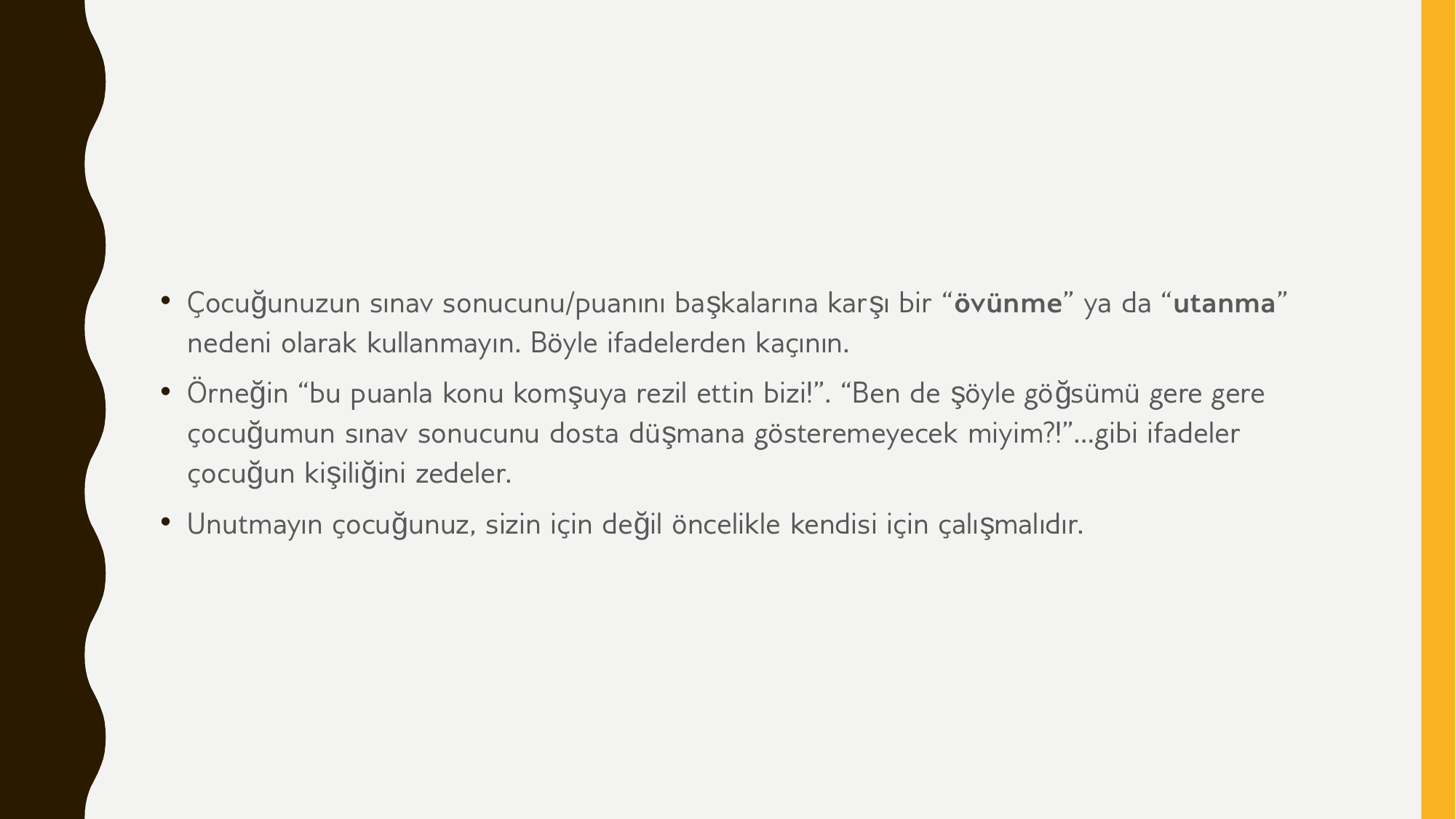

#
Çocuğunuzun sınav sonucunu/puanını başkalarına karşı bir “övünme” ya da “utanma” nedeni olarak kullanmayın. Böyle ifadelerden kaçının.
Örneğin “bu puanla konu komşuya rezil ettin bizi!”. “Ben de şöyle göğsümü gere gere çocuğumun sınav sonucunu dosta düşmana gösteremeyecek miyim?!”…gibi ifadeler çocuğun kişiliğini zedeler.
Unutmayın çocuğunuz, sizin için değil öncelikle kendisi için çalışmalıdır.